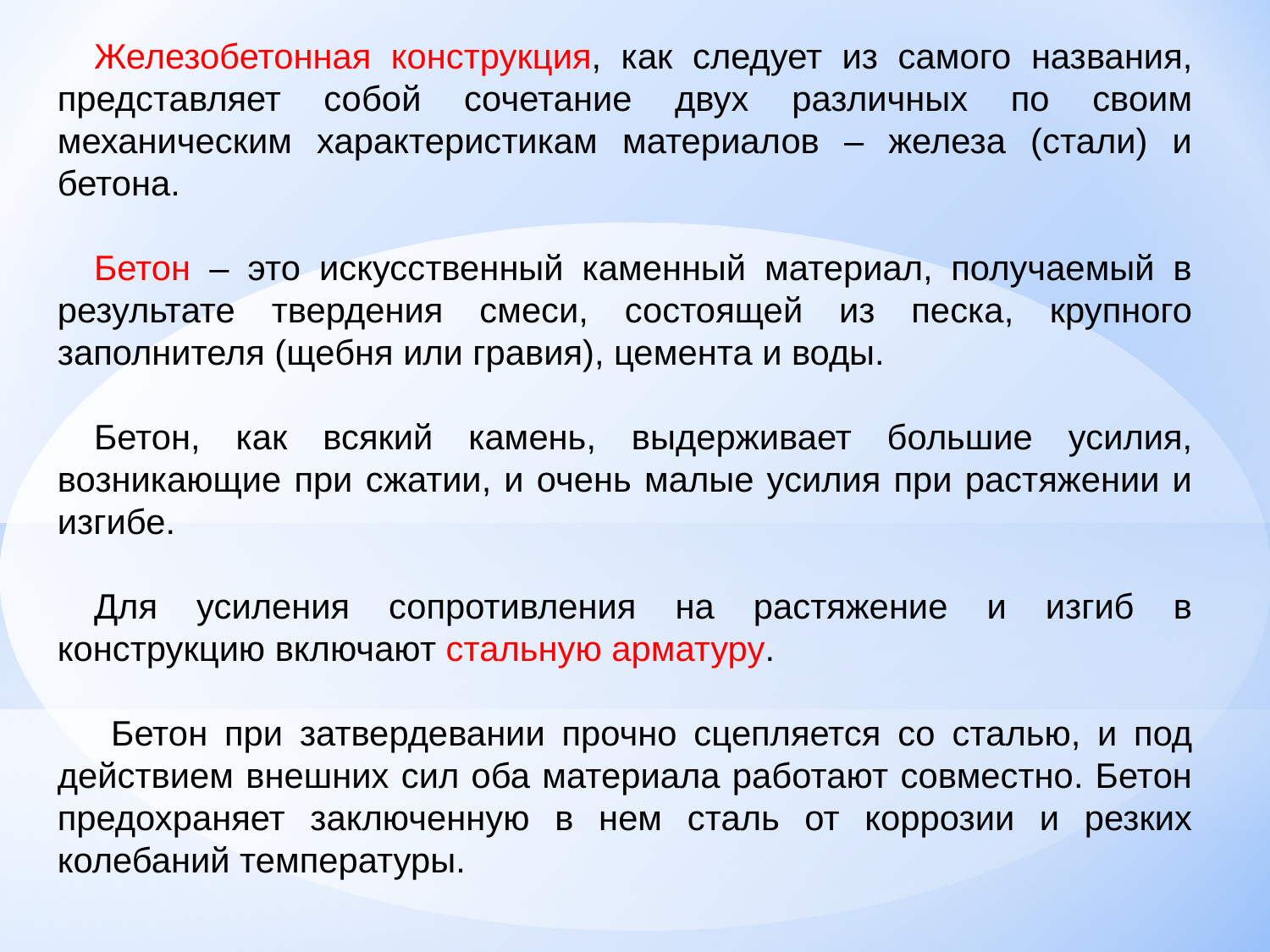

Железобетонная конструкция, как следует из самого названия, представляет собой сочетание двух различных по своим механическим характеристикам материалов – железа (стали) и бетона.

Бетон – это искусственный каменный материал, получаемый в результате твердения смеси, состоящей из песка, крупного заполнителя (щебня или гравия), цемента и воды.

Бетон, как всякий камень, выдерживает большие усилия, возникающие при сжатии, и очень малые усилия при растяжении и изгибе.

Для усиления сопротивления на растяжение и изгиб в конструкцию включают стальную арматуру.

 Бетон при затвердевании прочно сцепляется со сталью, и под действием внешних сил оба материала работают совместно. Бетон предохраняет заключенную в нем сталь от коррозии и резких колебаний температуры.